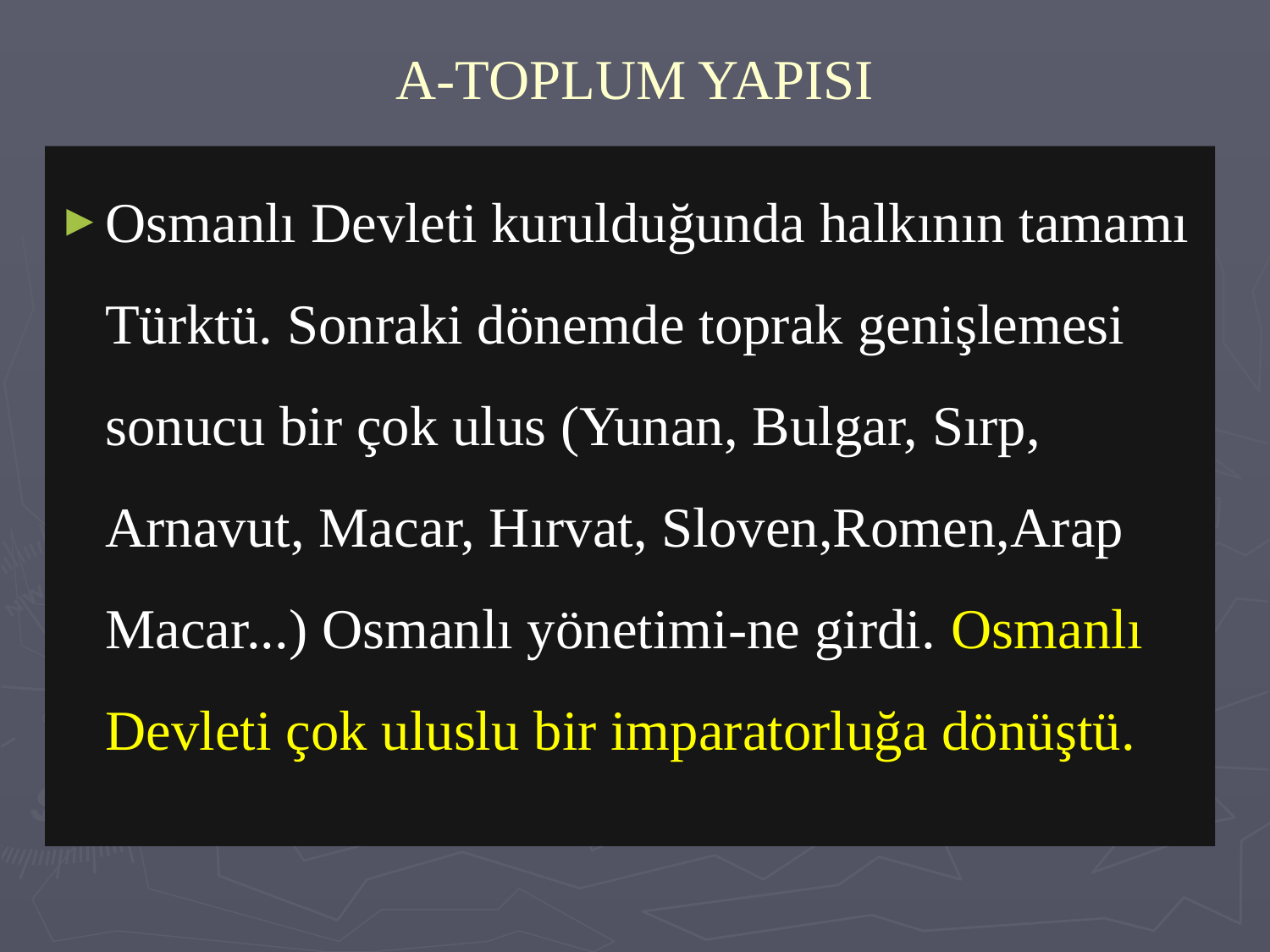

# A-TOPLUM YAPISI
Osmanlı Devleti kurulduğunda halkının tamamı Türktü. Sonraki dönemde toprak genişlemesi sonucu bir çok ulus (Yunan, Bulgar, Sırp, Arnavut, Macar, Hırvat, Sloven,Romen,Arap Macar...) Osmanlı yönetimi-ne girdi. Osmanlı Devleti çok uluslu bir imparatorluğa dönüştü.